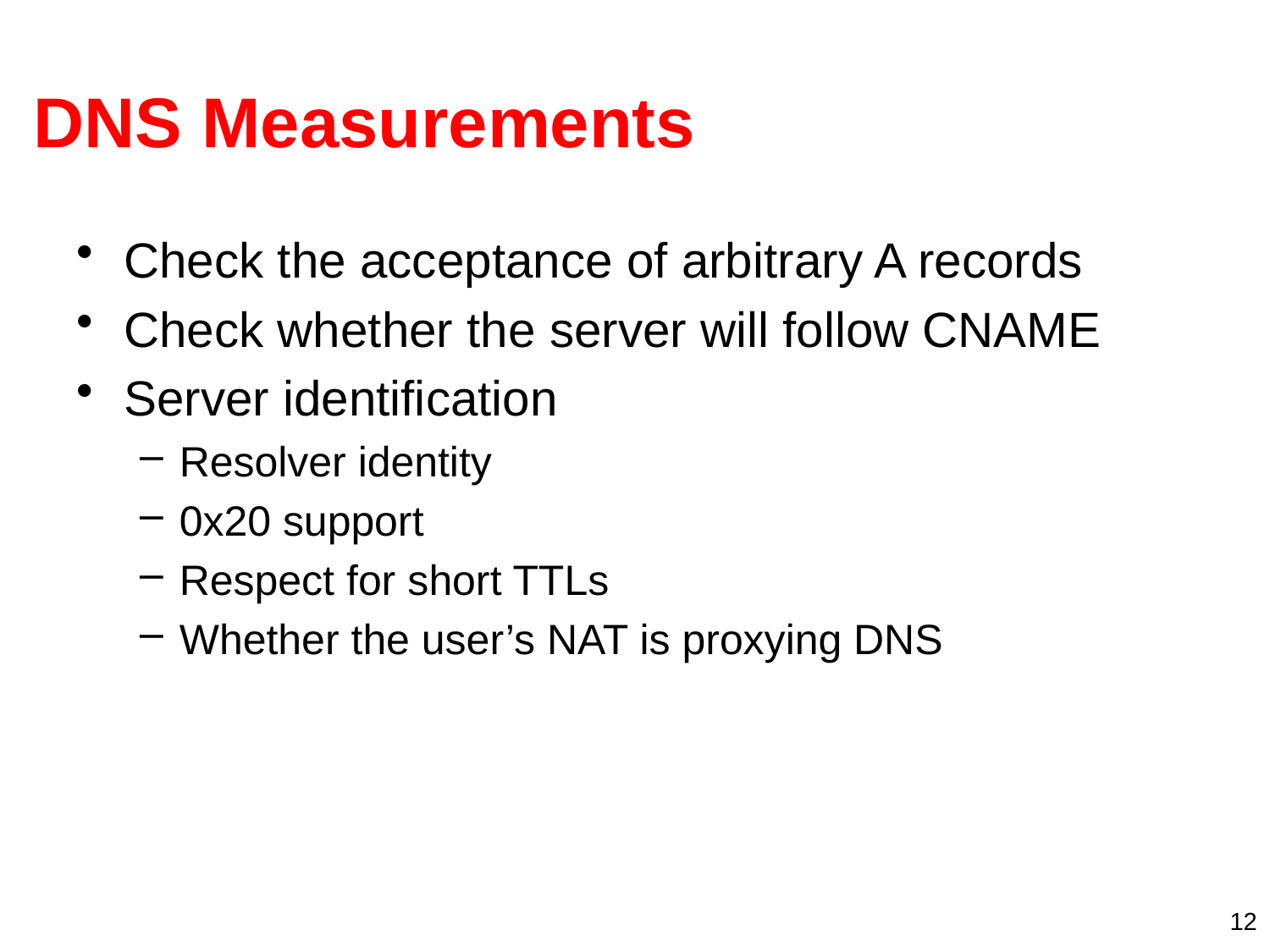

# DNS Measurements
Check the acceptance of arbitrary A records
Check whether the server will follow CNAME
Server identification
Resolver identity
0x20 support
Respect for short TTLs
Whether the user’s NAT is proxying DNS
12